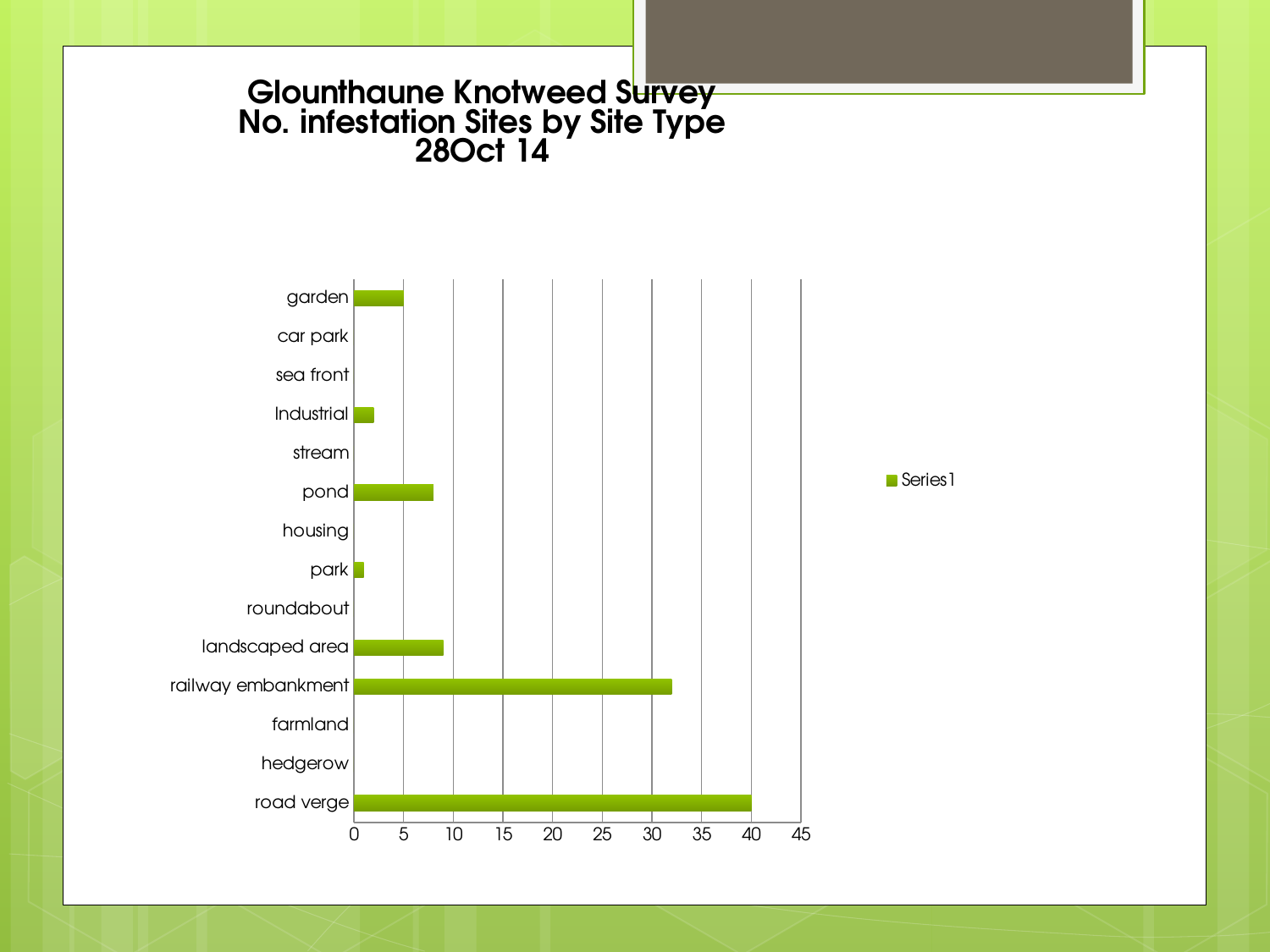

### Chart: Glounthaune Knotweed Survey
No. infestation Sites by Site Type
28Oct 14

| Category |  |
|---|---|
| road verge | 40.0 |
| hedgerow | 0.0 |
| farmland | 0.0 |
| railway embankment | 32.0 |
| landscaped area | 9.0 |
| roundabout | 0.0 |
| park | 1.0 |
| housing | 0.0 |
| pond | 8.0 |
| stream | 0.0 |
| Industrial | 2.0 |
| sea front | 0.0 |
| car park | 0.0 |
| garden | 5.0 |